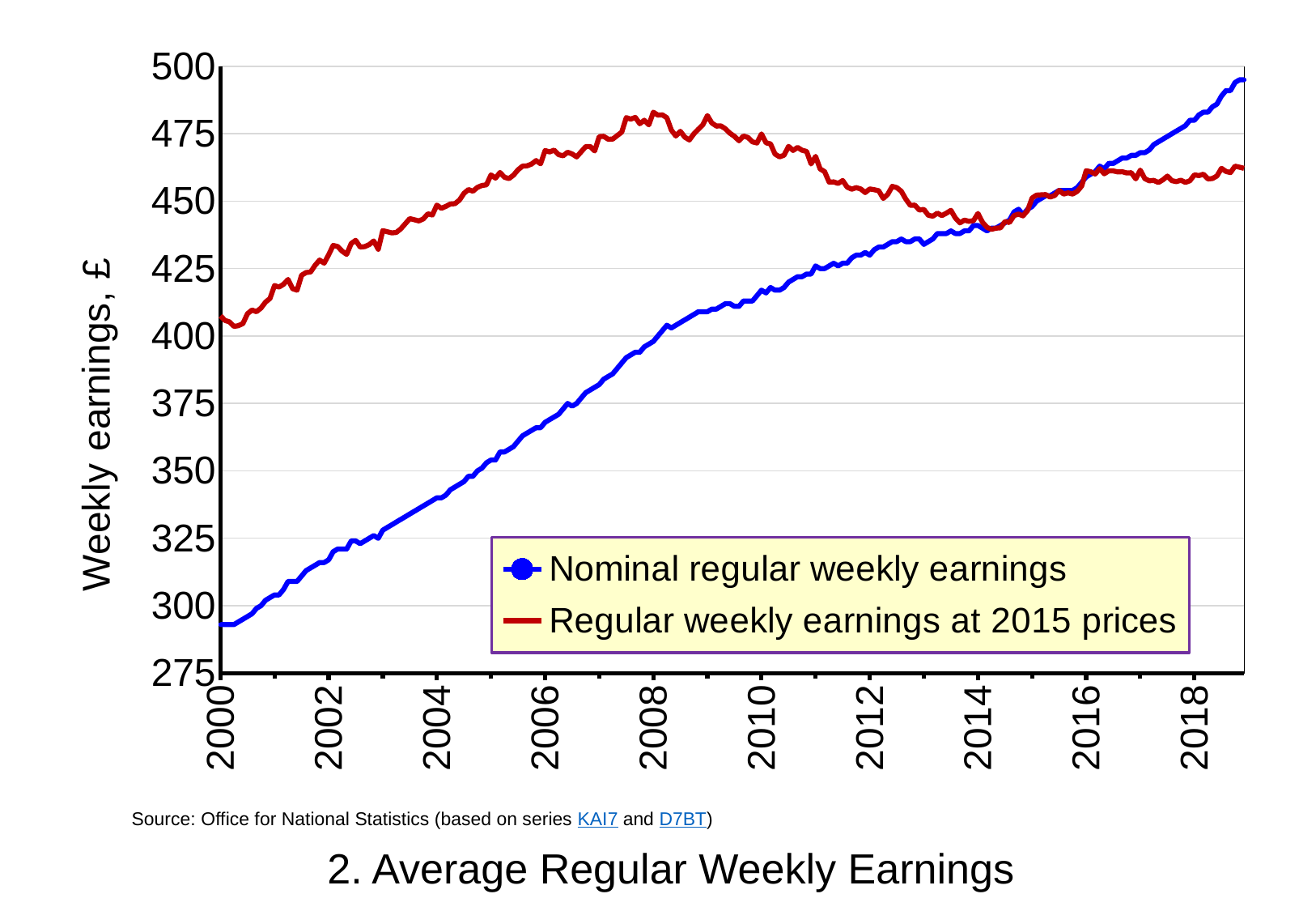

### Chart

| Category | Nominal regular weekly earnings | Regular weekly earnings at 2015 prices |
|---|---|---|
| 36526 | 293.0 | 407.5104311543811 |
| 36557 | 293.0 | 405.8171745152355 |
| 36586 | 293.0 | 405.25587828492394 |
| 36617 | 293.0 | 403.5812672176309 |
| 36647 | 294.0 | 403.8461538461538 |
| 36678 | 295.0 | 404.66392318244164 |
| 36708 | 296.0 | 408.2758620689655 |
| 36739 | 297.0 | 409.6551724137931 |
| 36770 | 299.0 | 409.0287277701779 |
| 36800 | 300.0 | 410.39671682626545 |
| 36831 | 302.0 | 412.56830601092895 |
| 36861 | 303.0 | 413.9344262295082 |
| 36892 | 304.0 | 418.73278236914604 |
| 36923 | 304.0 | 418.15680880330126 |
| 36951 | 306.0 | 419.1780821917808 |
| 36982 | 309.0 | 420.9809264305177 |
| 37012 | 309.0 | 417.56756756756755 |
| 37043 | 309.0 | 417.00404858299595 |
| 37073 | 311.0 | 422.554347826087 |
| 37104 | 313.0 | 423.54533152909335 |
| 37135 | 314.0 | 423.7516869095817 |
| 37165 | 315.0 | 426.25169147496615 |
| 37196 | 316.0 | 428.1842818428184 |
| 37226 | 316.0 | 427.02702702702703 |
| 37257 | 317.0 | 430.1221166892809 |
| 37288 | 320.0 | 433.6043360433605 |
| 37316 | 321.0 | 433.1983805668017 |
| 37347 | 321.0 | 431.4516129032258 |
| 37377 | 321.0 | 430.2949061662199 |
| 37408 | 324.0 | 434.3163538873995 |
| 37438 | 324.0 | 435.4838709677419 |
| 37469 | 323.0 | 432.97587131367294 |
| 37500 | 324.0 | 433.1550802139038 |
| 37530 | 325.0 | 433.9118825100133 |
| 37561 | 326.0 | 435.2469959946595 |
| 37591 | 325.0 | 432.1808510638298 |
| 37622 | 328.0 | 439.08969210174024 |
| 37653 | 329.0 | 438.6666666666667 |
| 37681 | 330.0 | 438.2470119521913 |
| 37712 | 331.0 | 438.41059602649005 |
| 37742 | 332.0 | 439.73509933774835 |
| 37773 | 333.0 | 441.6445623342175 |
| 37803 | 334.0 | 443.5590969455512 |
| 37834 | 335.0 | 443.1216931216931 |
| 37865 | 336.0 | 442.68774703557307 |
| 37895 | 337.0 | 443.42105263157896 |
| 37926 | 338.0 | 445.32279314888007 |
| 37956 | 339.0 | 444.88188976377955 |
| 37987 | 340.0 | 448.54881266490764 |
| 38018 | 340.0 | 447.3684210526316 |
| 38047 | 341.0 | 448.0946123521682 |
| 38078 | 343.0 | 448.9528795811518 |
| 38108 | 344.0 | 449.0861618798956 |
| 38139 | 345.0 | 450.39164490861623 |
| 38169 | 346.0 | 452.87958115183244 |
| 38200 | 348.0 | 454.30809399477806 |
| 38231 | 348.0 | 453.71577574967404 |
| 38261 | 350.0 | 455.1365409622886 |
| 38292 | 351.0 | 455.8441558441558 |
| 38322 | 353.0 | 456.07235142118856 |
| 38353 | 354.0 | 459.7402597402597 |
| 38384 | 354.0 | 458.5492227979274 |
| 38412 | 357.0 | 460.64516129032256 |
| 38443 | 357.0 | 458.8688946015425 |
| 38473 | 358.0 | 458.3866837387965 |
| 38504 | 359.0 | 459.6670934699104 |
| 38534 | 361.0 | 461.63682864450124 |
| 38565 | 363.0 | 463.01020408163265 |
| 38596 | 364.0 | 463.10432569974563 |
| 38626 | 365.0 | 463.7865311308767 |
| 38657 | 366.0 | 465.05717916137235 |
| 38687 | 366.0 | 463.87832699619764 |
| 38718 | 368.0 | 468.78980891719743 |
| 38749 | 369.0 | 468.2741116751269 |
| 38777 | 370.0 | 468.9480354879594 |
| 38808 | 371.0 | 467.2544080604534 |
| 38838 | 373.0 | 466.83354192740927 |
| 38869 | 375.0 | 468.1647940074907 |
| 38899 | 374.0 | 467.5 |
| 38930 | 375.0 | 466.41791044776113 |
| 38961 | 377.0 | 468.3229813664596 |
| 38991 | 379.0 | 470.2233250620348 |
| 39022 | 380.0 | 470.2970297029703 |
| 39052 | 381.0 | 468.6346863468635 |
| 39083 | 382.0 | 473.9454094292804 |
| 39114 | 384.0 | 474.074074074074 |
| 39142 | 385.0 | 472.97297297297297 |
| 39173 | 386.0 | 473.03921568627453 |
| 39203 | 388.0 | 474.32762836185816 |
| 39234 | 390.0 | 475.60975609756093 |
| 39264 | 392.0 | 480.9815950920245 |
| 39295 | 393.0 | 480.440097799511 |
| 39326 | 394.0 | 481.07448107448107 |
| 39356 | 394.0 | 478.7363304981774 |
| 39387 | 396.0 | 480.0 |
| 39417 | 397.0 | 478.31325301204816 |
| 39448 | 398.0 | 483.00970873786406 |
| 39479 | 400.0 | 481.9277108433735 |
| 39508 | 402.0 | 482.01438848920856 |
| 39539 | 404.0 | 480.9523809523809 |
| 39569 | 403.0 | 476.35933806146573 |
| 39600 | 404.0 | 474.1784037558685 |
| 39630 | 405.0 | 475.9106933019977 |
| 39661 | 406.0 | 473.74562427071174 |
| 39692 | 407.0 | 472.706155632985 |
| 39722 | 408.0 | 474.9708963911525 |
| 39753 | 409.0 | 476.68997668997673 |
| 39783 | 409.0 | 478.3625730994152 |
| 39814 | 409.0 | 481.74322732626615 |
| 39845 | 410.0 | 478.97196261682245 |
| 39873 | 410.0 | 477.8554778554779 |
| 39904 | 411.0 | 477.906976744186 |
| 39934 | 412.0 | 476.8518518518518 |
| 39965 | 412.0 | 475.2018454440599 |
| 39995 | 411.0 | 474.0484429065744 |
| 40026 | 411.0 | 472.4137931034483 |
| 40057 | 413.0 | 474.1676234213548 |
| 40087 | 413.0 | 473.62385321100913 |
| 40118 | 413.0 | 472.0 |
| 40148 | 415.0 | 471.59090909090907 |
| 40179 | 417.0 | 474.94305239179954 |
| 40210 | 416.0 | 471.6553287981859 |
| 40238 | 418.0 | 471.25140924464483 |
| 40269 | 417.0 | 467.4887892376682 |
| 40299 | 417.0 | 466.44295302013415 |
| 40330 | 418.0 | 467.03910614525137 |
| 40360 | 420.0 | 470.3247480403135 |
| 40391 | 421.0 | 468.81959910913145 |
| 40422 | 422.0 | 469.93318485523383 |
| 40452 | 422.0 | 468.8888888888889 |
| 40483 | 423.0 | 468.43853820598 |
| 40513 | 423.0 | 463.81578947368416 |
| 40544 | 426.0 | 466.5936473165389 |
| 40575 | 425.0 | 461.9565217391305 |
| 40603 | 425.0 | 460.95444685466373 |
| 40634 | 426.0 | 457.0815450643777 |
| 40664 | 427.0 | 457.1734475374732 |
| 40695 | 426.0 | 456.5916398713827 |
| 40725 | 427.0 | 457.6634512325831 |
| 40756 | 427.0 | 455.22388059701495 |
| 40787 | 429.0 | 454.4491525423728 |
| 40817 | 430.0 | 455.0264550264551 |
| 40848 | 430.0 | 454.54545454545456 |
| 40878 | 431.0 | 453.2071503680337 |
| 40909 | 430.0 | 454.54545454545456 |
| 40940 | 432.0 | 454.25867507886437 |
| 40969 | 433.0 | 453.8784067085953 |
| 41000 | 433.0 | 451.0416666666667 |
| 41030 | 434.0 | 452.5547445255474 |
| 41061 | 435.0 | 455.49738219895283 |
| 41091 | 435.0 | 455.0209205020921 |
| 41122 | 436.0 | 453.6940686784599 |
| 41153 | 435.0 | 450.77720207253884 |
| 41183 | 435.0 | 448.45360824742266 |
| 41214 | 436.0 | 448.559670781893 |
| 41244 | 436.0 | 446.7213114754099 |
| 41275 | 434.0 | 446.96189495365604 |
| 41306 | 435.0 | 444.7852760736197 |
| 41334 | 436.0 | 444.44444444444446 |
| 41365 | 438.0 | 445.5747711088505 |
| 41395 | 438.0 | 444.6700507614213 |
| 41426 | 438.0 | 445.5747711088505 |
| 41456 | 439.0 | 446.5920651068159 |
| 41487 | 438.0 | 443.7689969604863 |
| 41518 | 438.0 | 441.97780020181636 |
| 41548 | 439.0 | 442.9868819374369 |
| 41579 | 439.0 | 442.5403225806451 |
| 41609 | 441.0 | 442.7710843373494 |
| 41640 | 441.0 | 445.45454545454544 |
| 41671 | 440.0 | 442.2110552763819 |
| 41699 | 439.0 | 440.320962888666 |
| 41730 | 440.0 | 439.5604395604396 |
| 41760 | 440.0 | 440.00000000000006 |
| 41791 | 441.0 | 440.11976047904193 |
| 41821 | 442.0 | 442.44244244244237 |
| 41852 | 443.0 | 442.1157684630739 |
| 41883 | 446.0 | 444.66600199401796 |
| 41913 | 447.0 | 445.2191235059761 |
| 41944 | 445.0 | 444.55544455544464 |
| 41974 | 447.0 | 446.5534465534466 |
| 42005 | 448.0 | 451.15810674723065 |
| 42036 | 450.0 | 452.2613065326633 |
| 42064 | 451.0 | 452.3570712136409 |
| 42095 | 452.0 | 452.45245245245246 |
| 42125 | 452.0 | 451.5484515484515 |
| 42156 | 453.0 | 452.09580838323353 |
| 42186 | 454.0 | 454.0 |
| 42217 | 454.0 | 452.64207377866404 |
| 42248 | 454.0 | 453.0938123752495 |
| 42278 | 454.0 | 452.64207377866404 |
| 42309 | 455.0 | 453.63908275174475 |
| 42339 | 457.0 | 455.6331006979063 |
| 42370 | 459.0 | 461.30653266331655 |
| 42401 | 460.0 | 460.92184368737475 |
| 42430 | 461.0 | 460.07984031936127 |
| 42461 | 463.0 | 462.07584830339323 |
| 42491 | 462.0 | 460.15936254980073 |
| 42522 | 464.0 | 461.23260437375745 |
| 42552 | 464.0 | 461.23260437375745 |
| 42583 | 465.0 | 460.8523290386521 |
| 42614 | 466.0 | 460.9297725024728 |
| 42644 | 466.0 | 460.4743083003952 |
| 42675 | 467.0 | 460.5522682445759 |
| 42705 | 467.0 | 458.29244357212946 |
| 42736 | 468.0 | 461.5384615384615 |
| 42767 | 468.0 | 458.3741429970617 |
| 42795 | 469.0 | 457.56097560975604 |
| 42826 | 471.0 | 457.72594752186586 |
| 42856 | 472.0 | 456.9215876089062 |
| 42887 | 473.0 | 457.8896418199419 |
| 42917 | 474.0 | 459.3023255813954 |
| 42948 | 475.0 | 457.61078998073214 |
| 42979 | 476.0 | 457.2526416906821 |
| 43009 | 477.0 | 457.7735124760077 |
| 43040 | 478.0 | 456.97896749521993 |
| 43070 | 480.0 | 457.5786463298379 |
| 43101 | 480.0 | 459.7701149425287 |
| 43132 | 482.0 | 459.4852240228789 |
| 43160 | 483.0 | 459.99999999999994 |
| 43191 | 483.0 | 458.2542694497153 |
| 43221 | 485.0 | 458.4120982986768 |
| 43252 | 486.0 | 459.35727788279775 |
| 43282 | 489.0 | 462.1928166351607 |
| 43313 | 491.0 | 461.0328638497653 |
| 43344 | 491.0 | 460.60037523452155 |
| 43374 | 494.0 | 462.98031865042174 |
| 43405 | 495.0 | 462.61682242990656 |
| 43435 | 495.0 | 462.18487394957987 |
Source: Office for National Statistics (based on series KAI7 and D7BT)
2. Average Regular Weekly Earnings